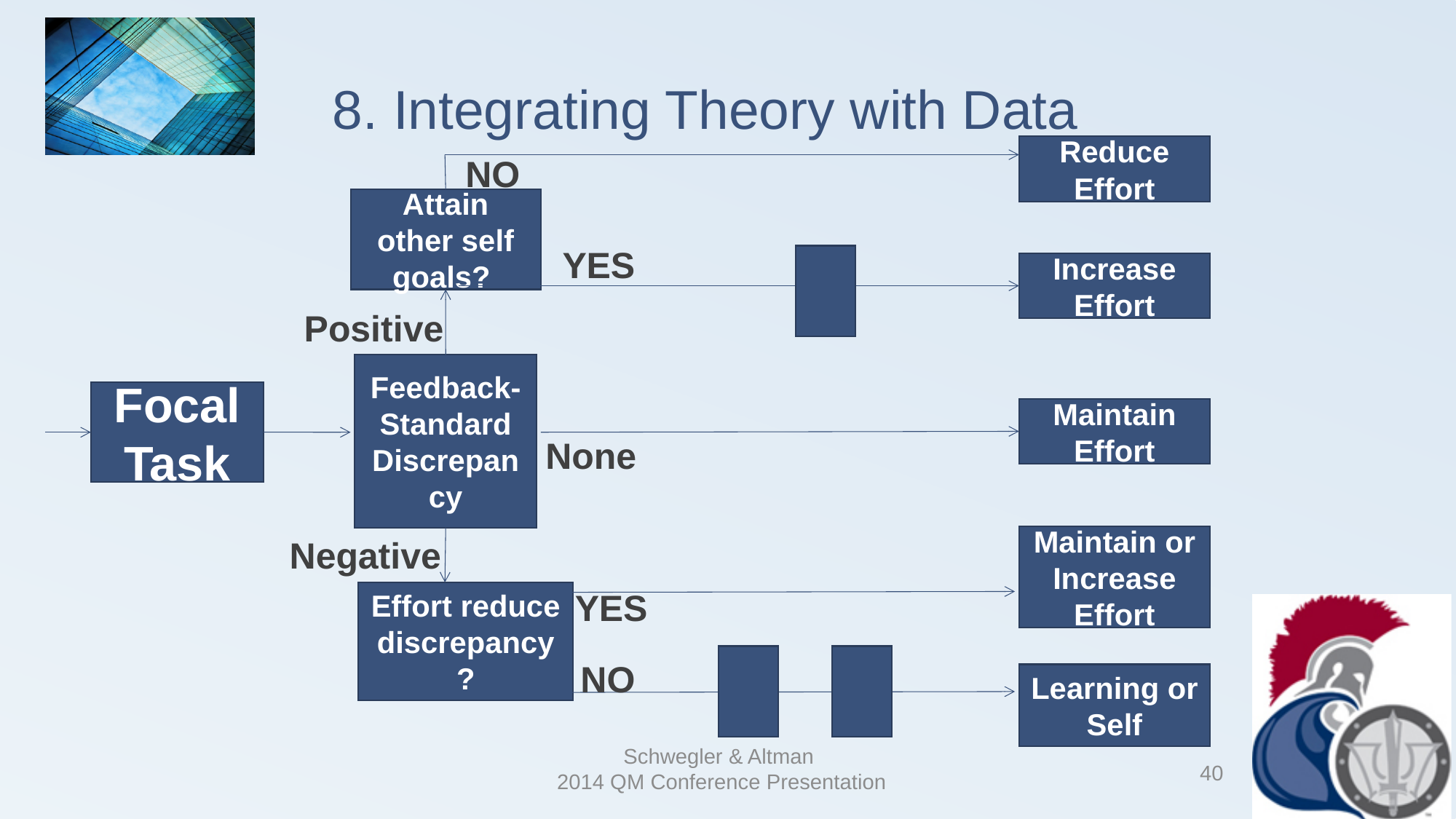

# 8. Integrating Theory with Data
Reduce Effort
NO
Attain other self goals?
YES

Increase Effort
Positive
Feedback-Standard Discrepancy
Focal
Task
Maintain Effort
None
Maintain or Increase Effort
Negative
YES
Effort reduce discrepancy?

NO
Learning or
Self
Schwegler & Altman
2014 QM Conference Presentation
40